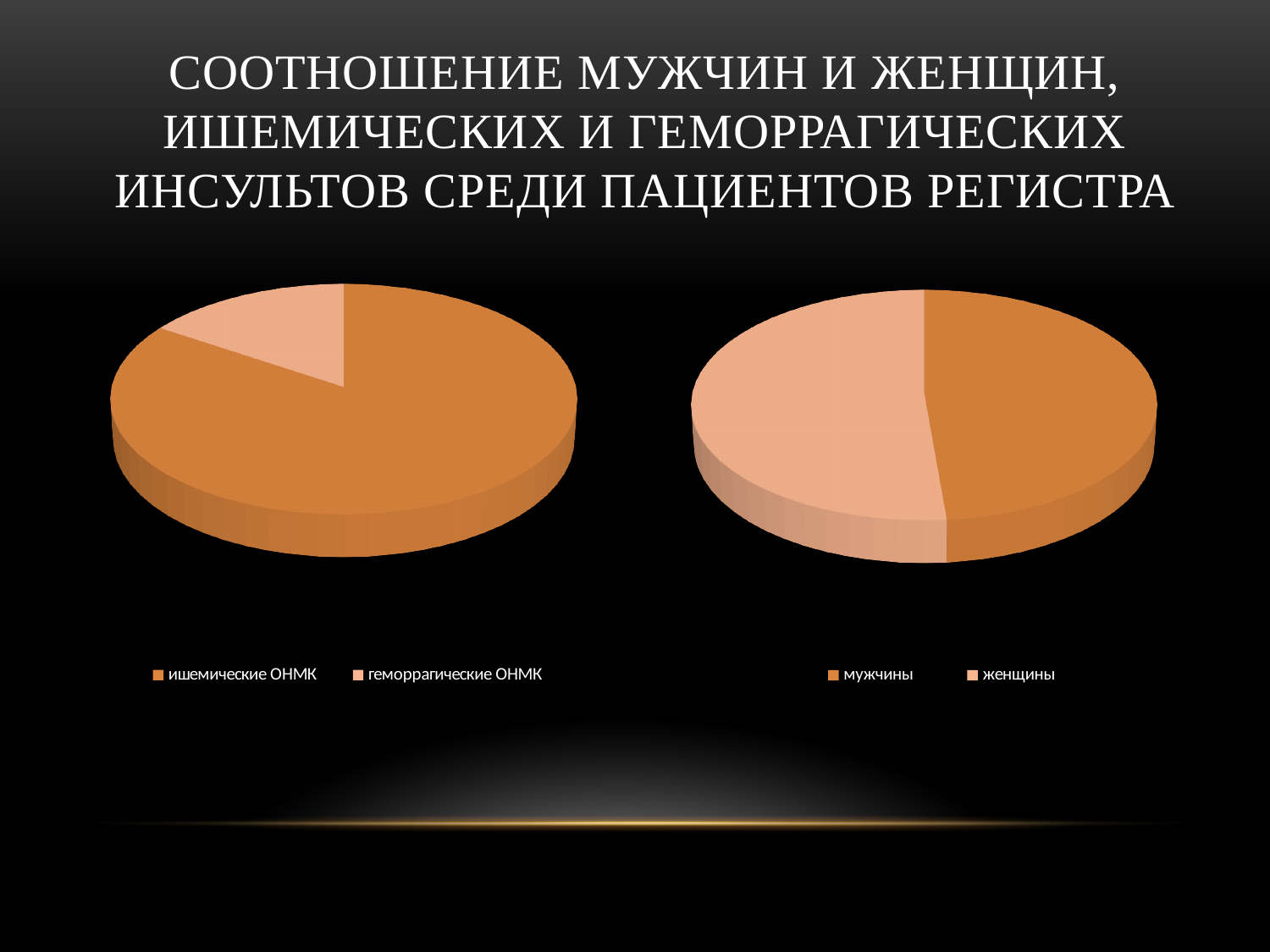

[unsupported chart]

[unsupported chart]

# Соотношение мужчин и женщин, ишемических и геморрагических инсультов среди пациентов регистра